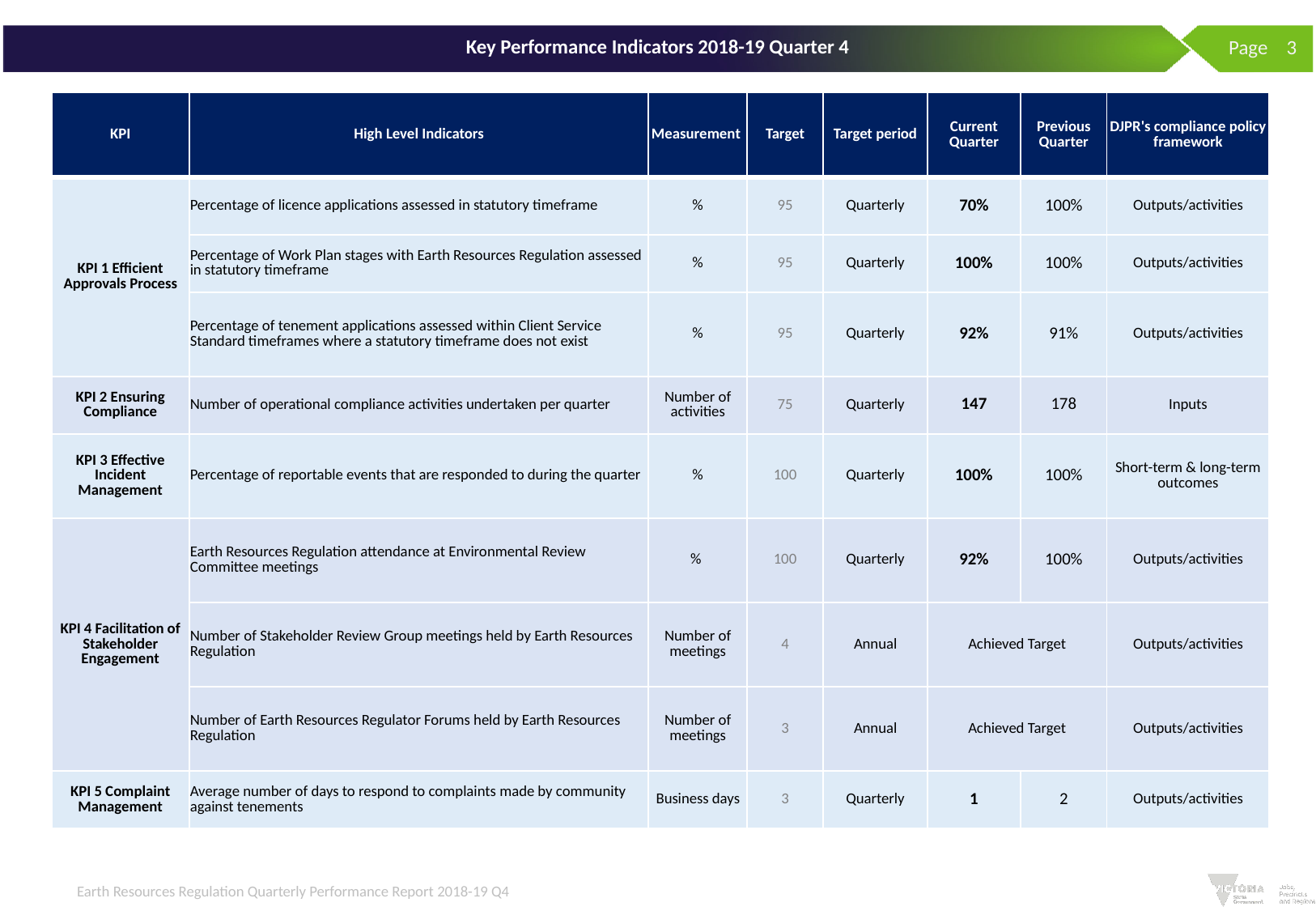

# Key Performance Indicators 2018-19 Quarter 4
 Page    3
| KPI | High Level Indicators | Measurement | Target | Target period | Current Quarter | Previous Quarter | DJPR's compliance policy framework |
| --- | --- | --- | --- | --- | --- | --- | --- |
| KPI 1 Efficient Approvals Process | Percentage of licence applications assessed in statutory timeframe | % | 95 | Quarterly | 70% | 100% | Outputs/activities |
|  | Percentage of Work Plan stages with Earth Resources Regulation assessed in statutory timeframe | % | 95 | Quarterly | 100% | 100% | Outputs/activities |
|  | Percentage of tenement applications assessed within Client Service Standard timeframes where a statutory timeframe does not exist | % | 95 | Quarterly | 92% | 91% | Outputs/activities |
| KPI 2 Ensuring Compliance | Number of operational compliance activities undertaken per quarter | Number of activities | 75 | Quarterly | 147 | 178 | Inputs |
| KPI 3 Effective Incident Management | Percentage of reportable events that are responded to during the quarter | % | 100 | Quarterly | 100% | 100% | Short-term & long-term outcomes |
| KPI 4 Facilitation of Stakeholder Engagement | Earth Resources Regulation attendance at Environmental Review Committee meetings | % | 100 | Quarterly | 92% | 100% | Outputs/activities |
|  | Number of Stakeholder Review Group meetings held by Earth Resources Regulation | Number of meetings | 4 | Annual | Achieved Target |  | Outputs/activities |
|  | Number of Earth Resources Regulator Forums held by Earth Resources Regulation | Number of meetings | 3 | Annual | Achieved Target |  | Outputs/activities |
| KPI 5 Complaint Management | Average number of days to respond to complaints made by community against tenements | Business days | 3 | Quarterly | 1 | 2 | Outputs/activities |
Earth Resources Regulation Quarterly Performance Report 2018-19 Q4